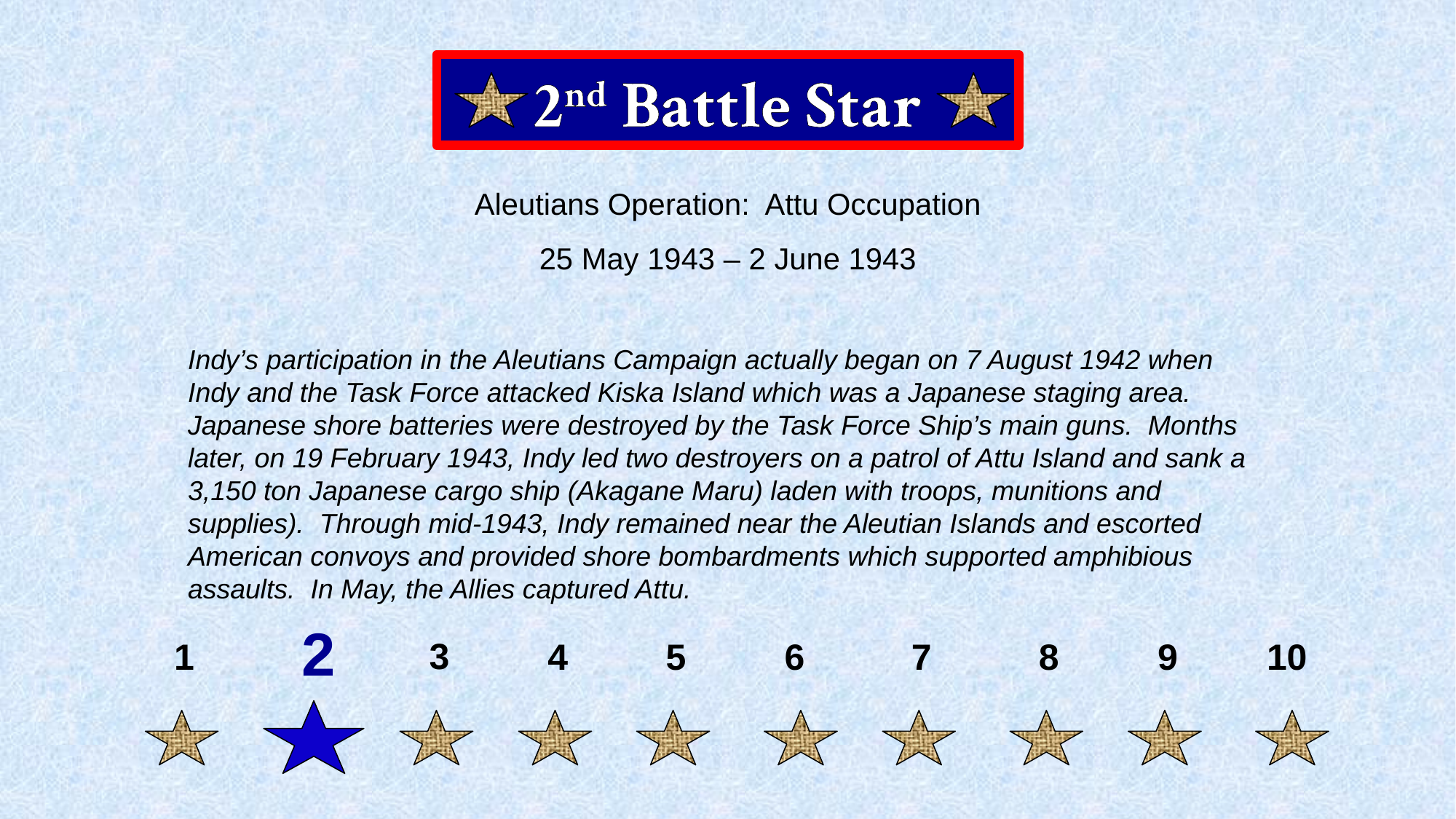

2nd Battle Star

Aleutians Operation:  Attu Occupation

25 May 1943 – 2 June 1943

Indy’s participation in the Aleutians Campaign actually began on 7 August 1942 when Indy and the Task Force attacked Kiska Island which was a Japanese staging area.   Japanese shore batteries were destroyed by the Task Force Ship’s main guns.  Months later, on 19 February 1943, Indy led two destroyers on a patrol of Attu Island and sank a 3,150 ton Japanese cargo ship (Akagane Maru) laden with troops, munitions and supplies).  Through mid-1943, Indy remained near the Aleutian Islands and escorted American convoys and provided shore bombardments which supported amphibious assaults.  In May, the Allies captured Attu.

2
3
1
4
5
6
7
8
9
10